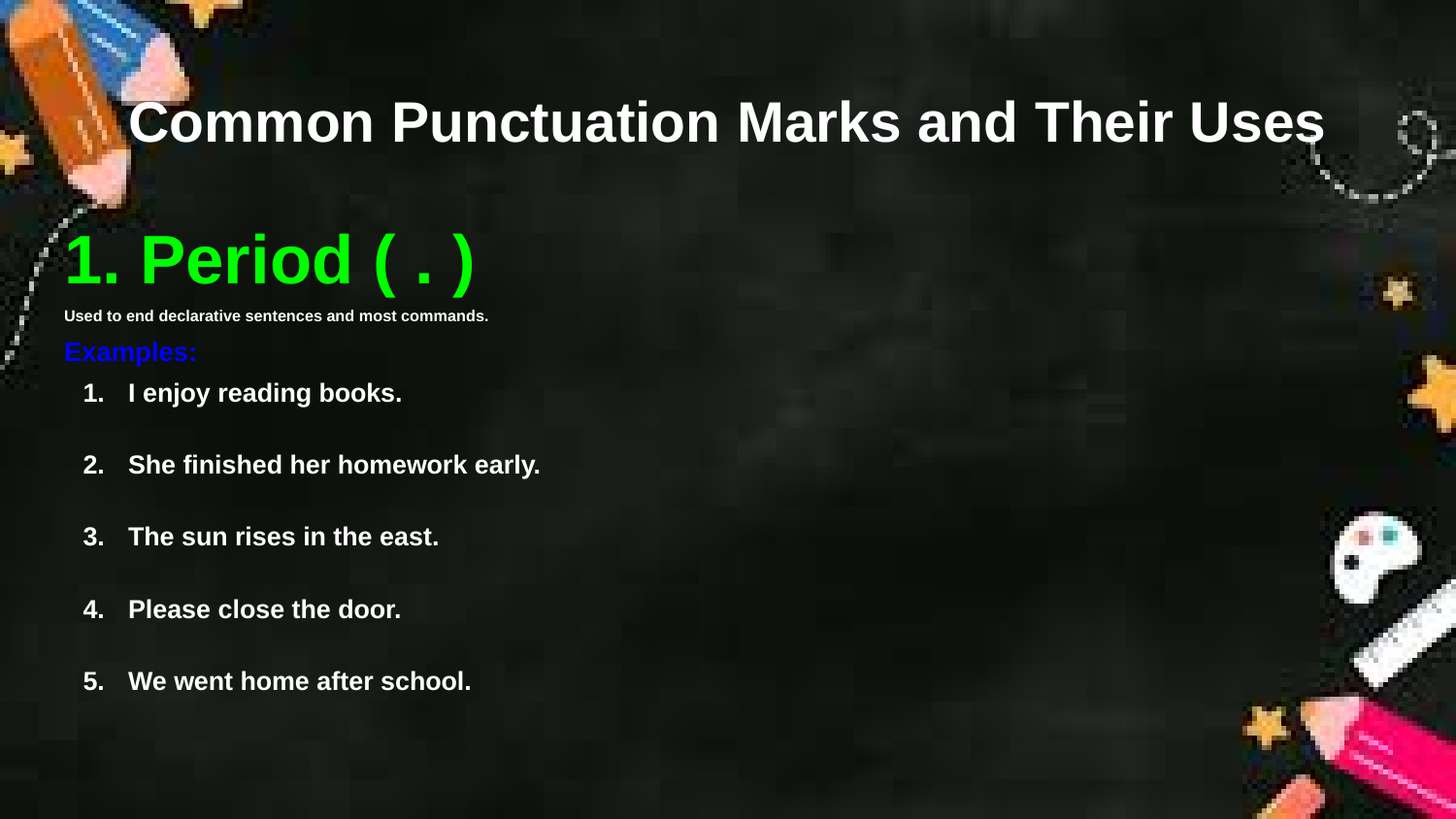

# Common Punctuation Marks and Their Uses
1. Period ( . )
Used to end declarative sentences and most commands.
Examples:
I enjoy reading books.
She finished her homework early.
The sun rises in the east.
Please close the door.
We went home after school.